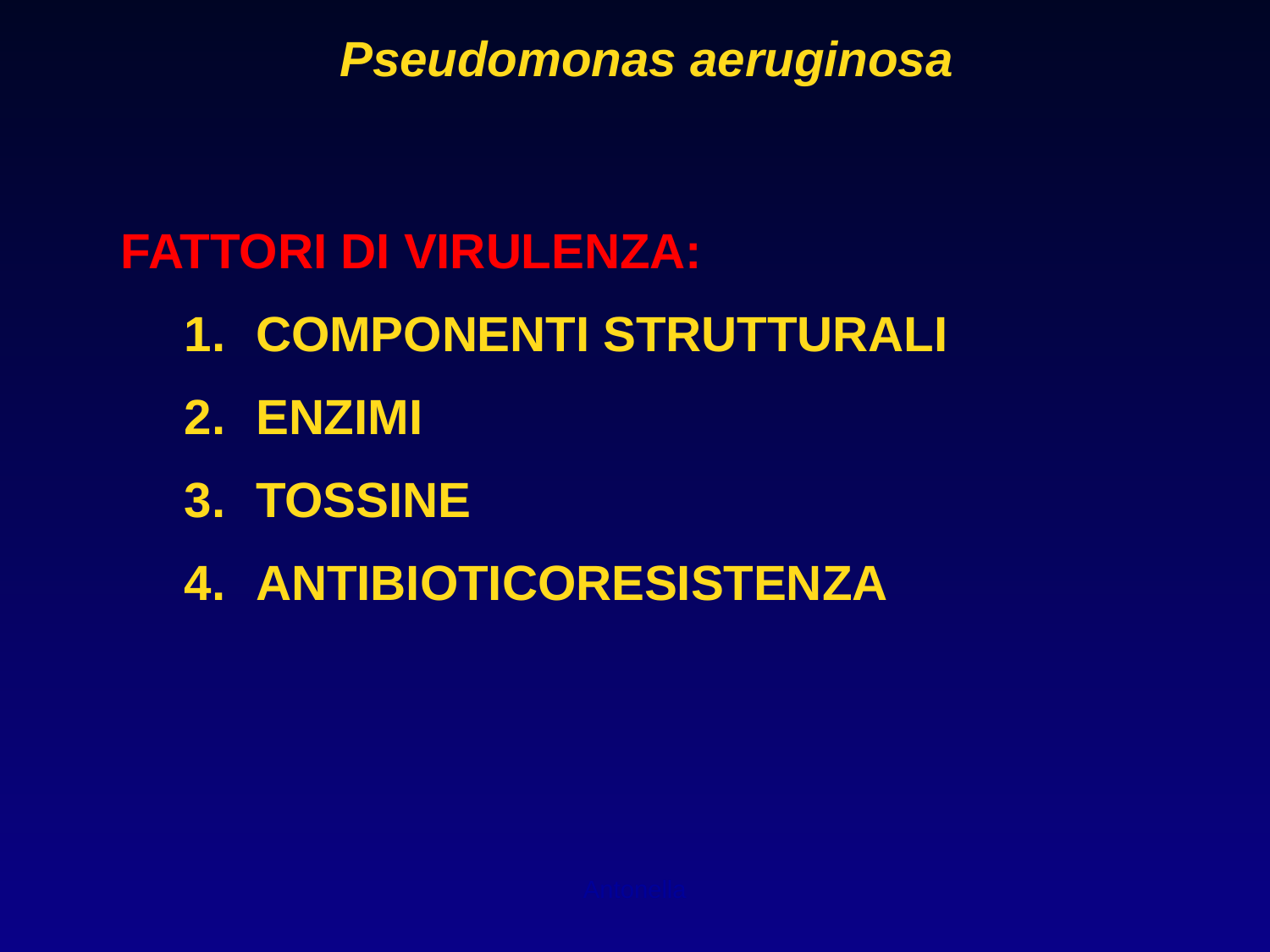

Pseudomonas aeruginosa

FATTORI DI VIRULENZA:
COMPONENTI STRUTTURALI
ENZIMI
TOSSINE
ANTIBIOTICORESISTENZA
Antonella